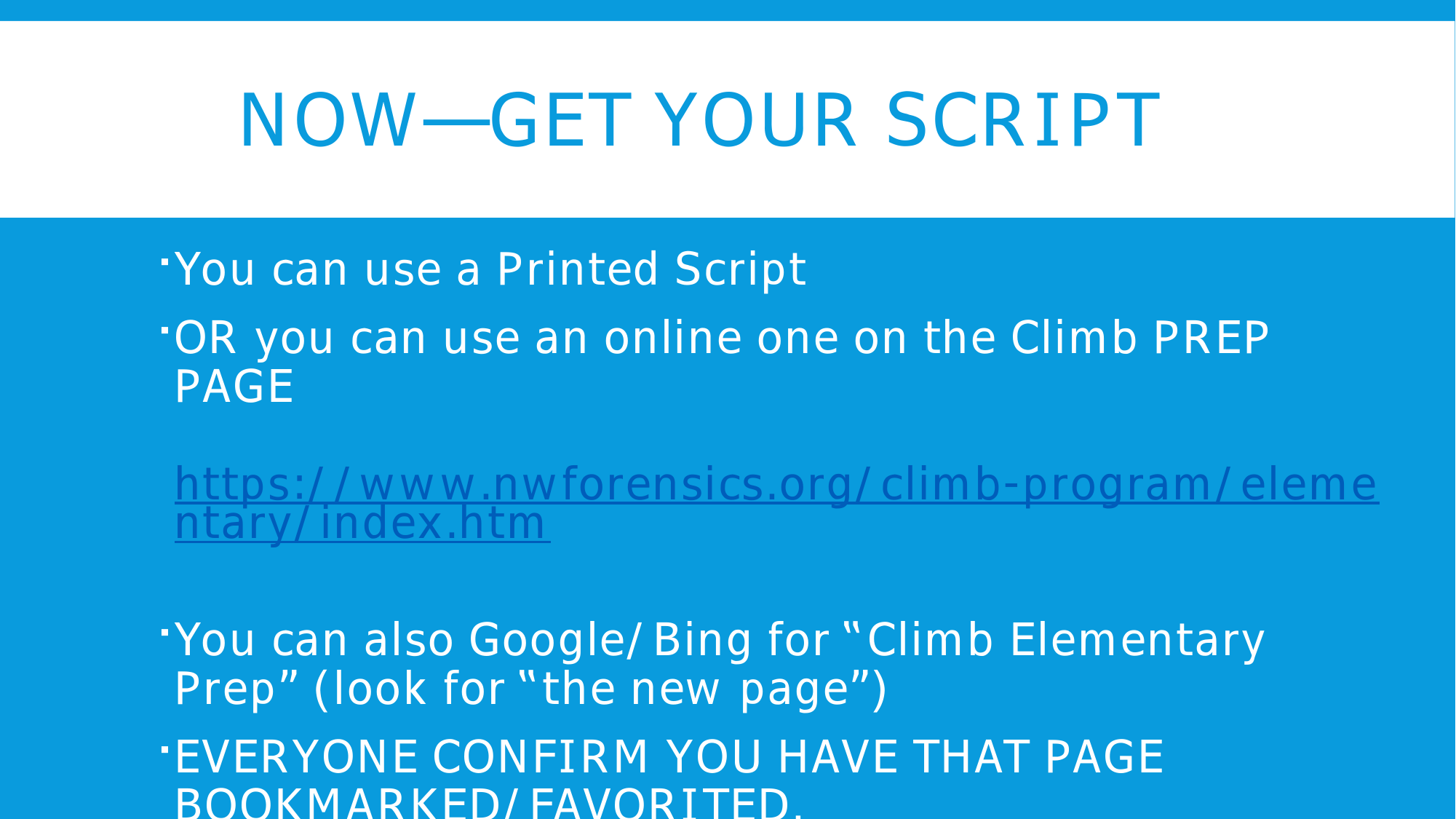

# Now—GET YOUR SCRIPT
You can use a Printed Script
OR you can use an online one on the Climb PREP PAGE
 https://www.nwforensics.org/climb-program/elementary/index.htm
You can also Google/Bing for “Climb Elementary Prep” (look for “the new page”)
EVERYONE CONFIRM YOU HAVE THAT PAGE BOOKMARKED/FAVORITED.